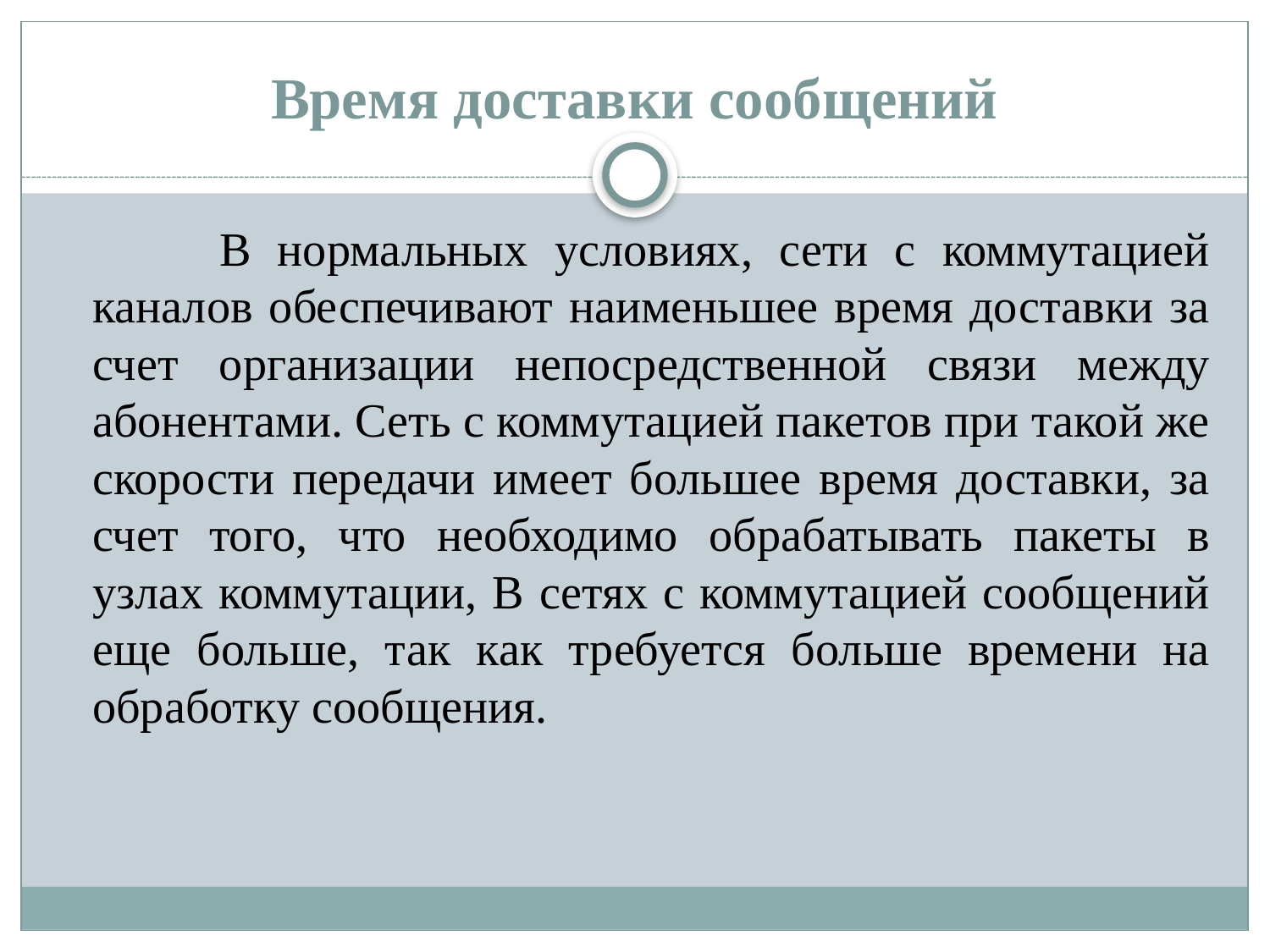

# Время доставки сообщений
		В нормальных условиях, сети с коммутацией каналов обеспечивают наименьшее время доставки за счет организации непосредственной связи между абонентами. Сеть с коммутацией пакетов при такой же скорости передачи имеет большее время доставки, за счет того, что необходимо обрабатывать пакеты в узлах коммутации, В сетях с коммутацией сообщений еще больше, так как требуется больше времени на обработку сообщения.